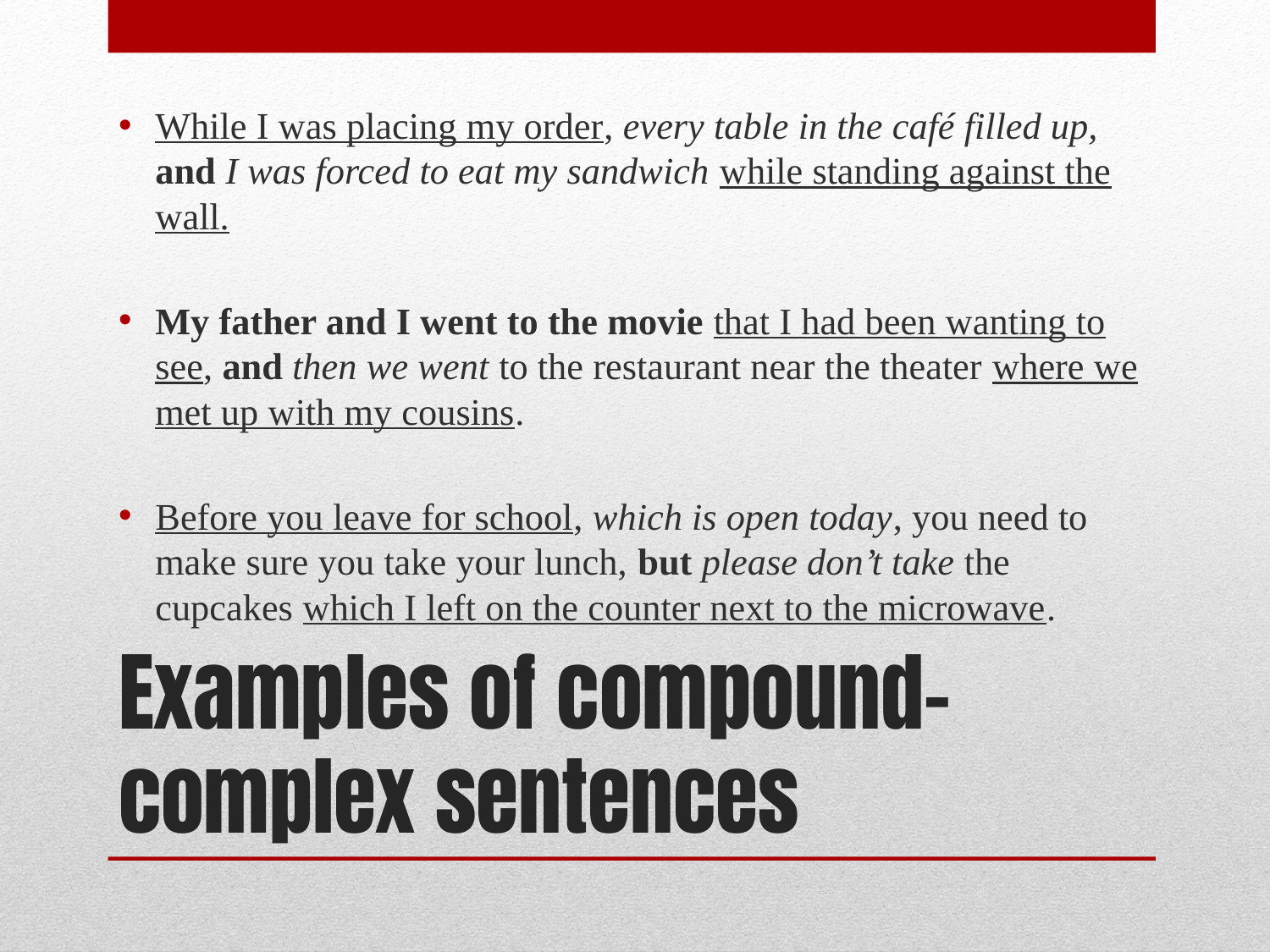

While I was placing my order, every table in the café filled up, and I was forced to eat my sandwich while standing against the wall.

My father and I went to the movie that I had been wanting to see, and then we went to the restaurant near the theater where we met up with my cousins.

Before you leave for school, which is open today, you need to make sure you take your lunch, but please don’t take the cupcakes which I left on the counter next to the microwave.

# Examples of compound-complex sentences